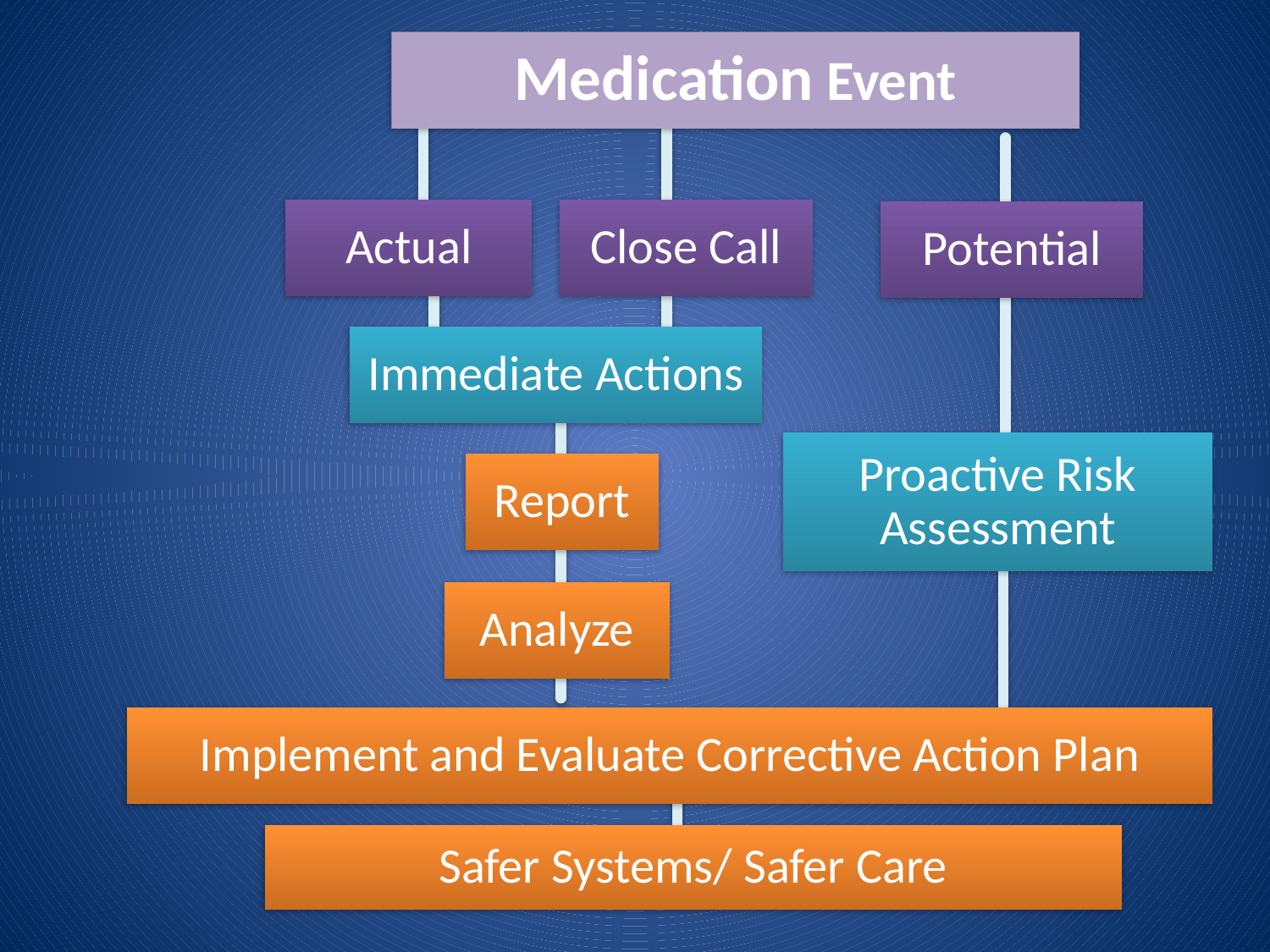

Medication Event
Actual
Close Call
Potential
Immediate Actions
Proactive Risk Assessment
Report
Analyze
Implement and Evaluate Corrective Action Plan
Safer Systems/ Safer Care